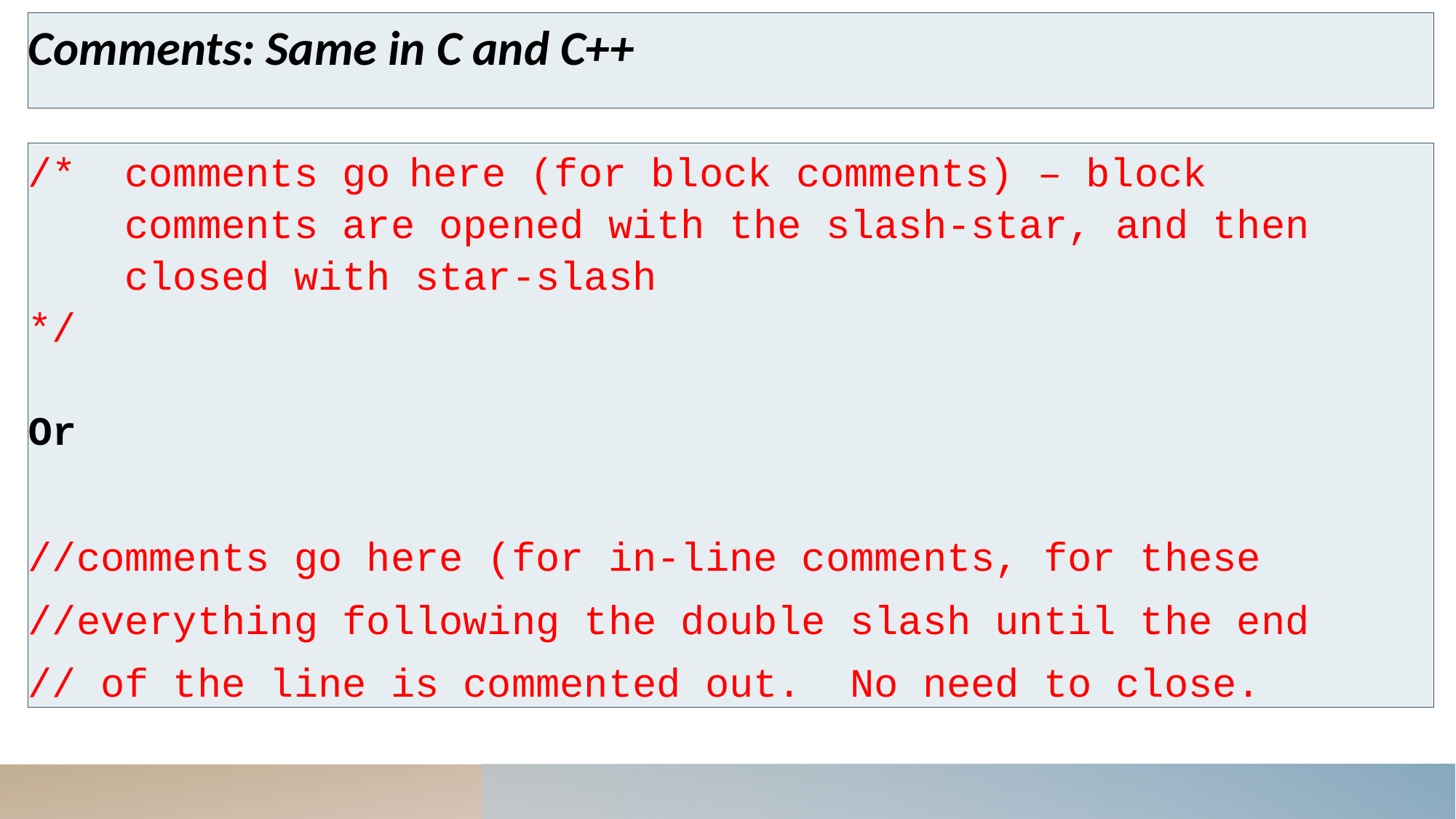

Comments: Same in C and C++
/*  comments go  here (for block comments) – block
    comments are opened with the slash-star, and then
    closed with star-slash
*/

Or

//comments go here (for in-line comments, for these
//everything following the double slash until the end
// of the line is commented out.  No need to close.